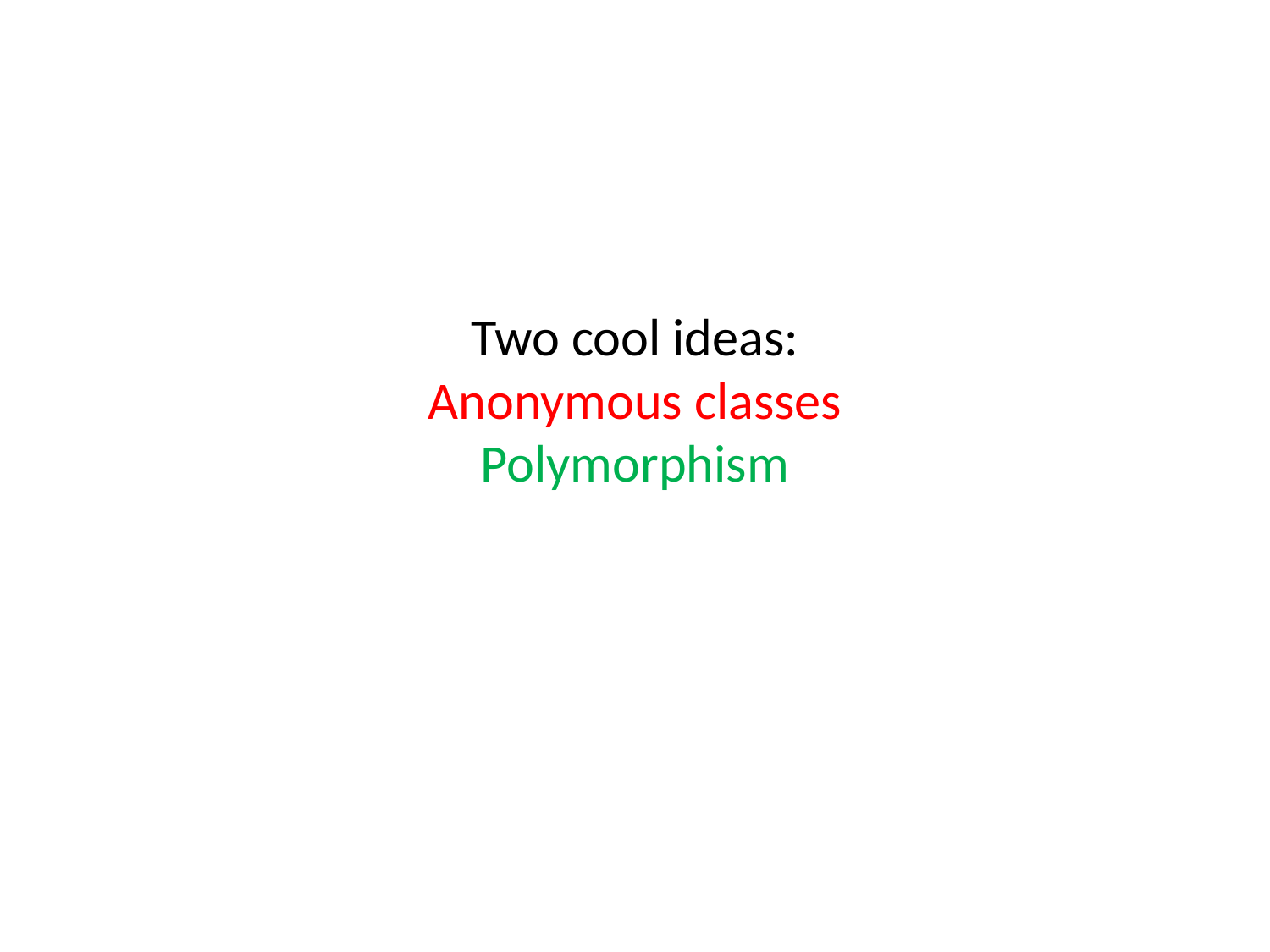

# Two cool ideas: Anonymous classes Polymorphism